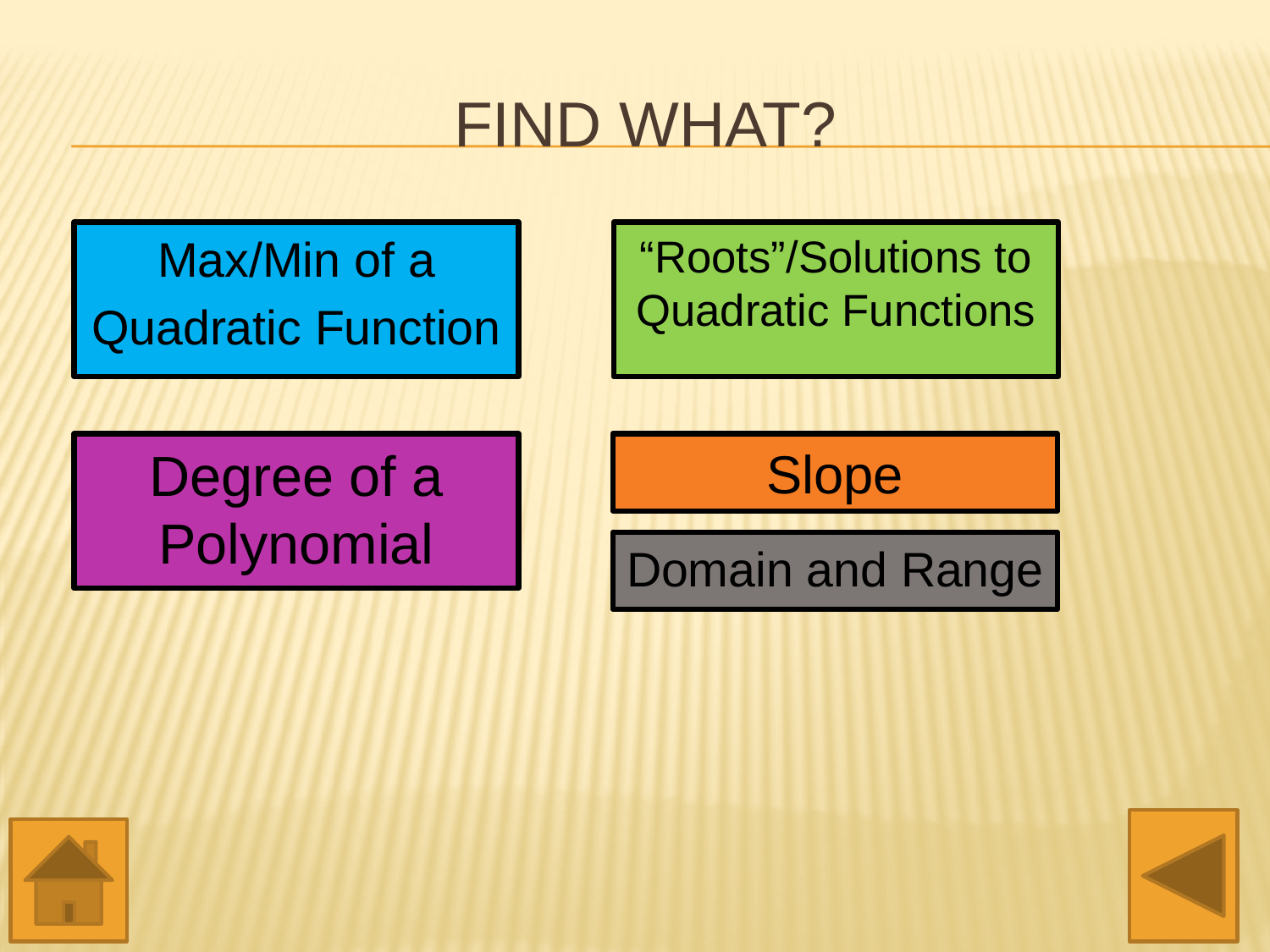

# Find what?
Max/Min of a
Quadratic Function

“Roots”/Solutions to Quadratic Functions

Degree of a Polynomial

Slope

Domain and Range